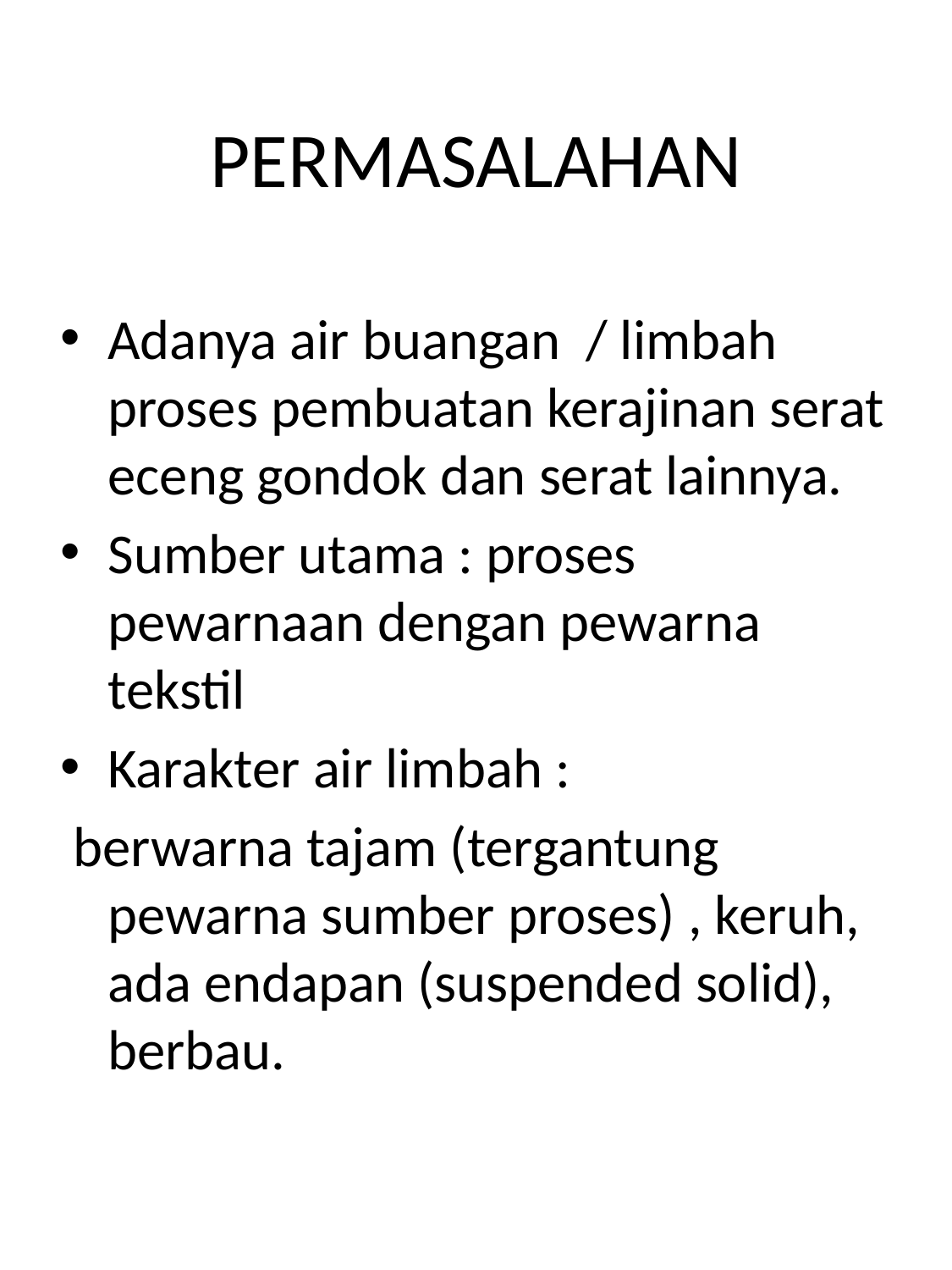

# PERMASALAHAN
Adanya air buangan  / limbah proses pembuatan kerajinan serat eceng gondok dan serat lainnya.
Sumber utama : proses pewarnaan dengan pewarna tekstil
Karakter air limbah :
 berwarna tajam (tergantung pewarna sumber proses) , keruh, ada endapan (suspended solid), berbau.